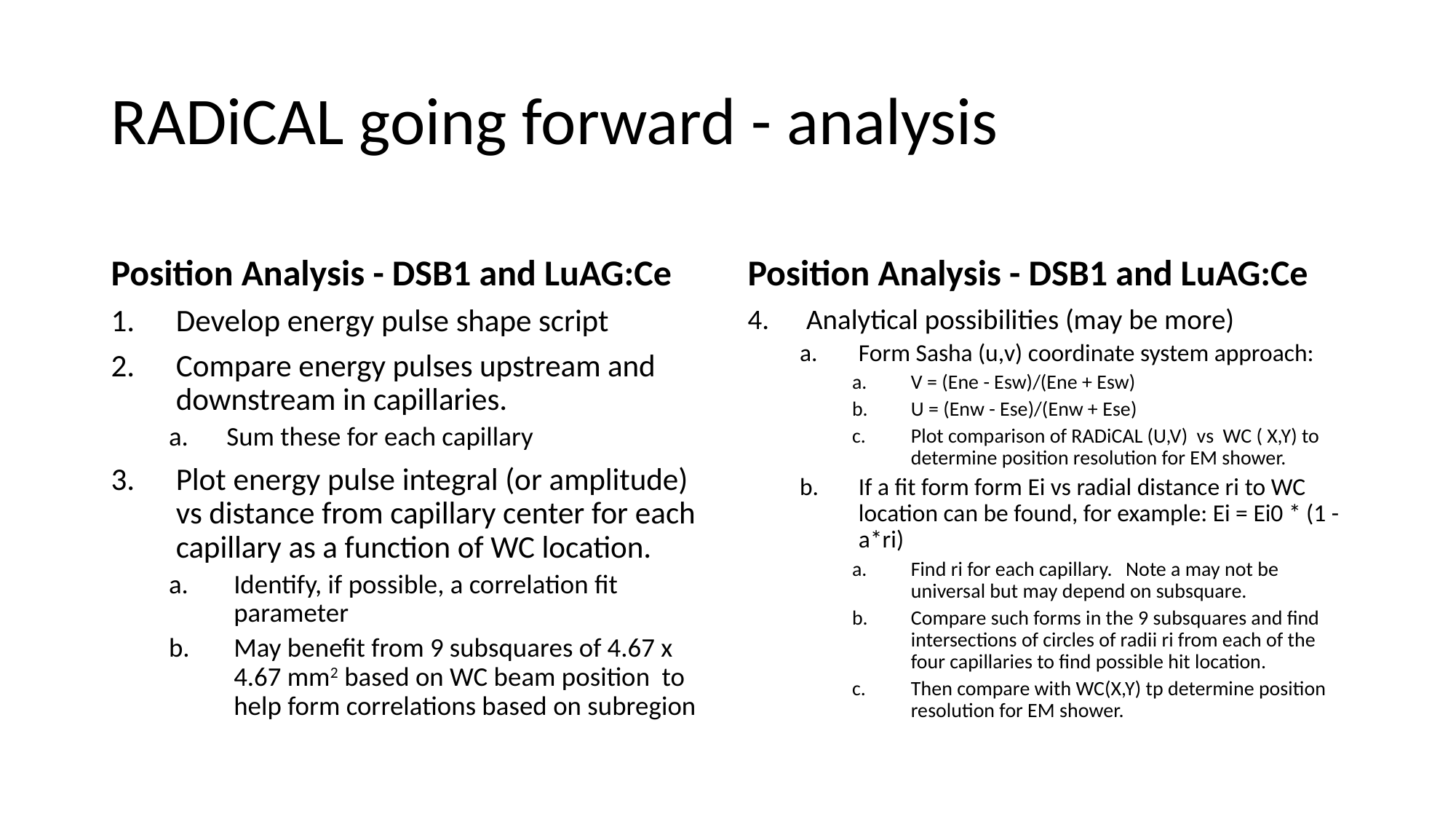

# RADiCAL going forward - analysis
Position Analysis - DSB1 and LuAG:Ce
Position Analysis - DSB1 and LuAG:Ce
Develop energy pulse shape script
Compare energy pulses upstream and downstream in capillaries.
Sum these for each capillary
Plot energy pulse integral (or amplitude) vs distance from capillary center for each capillary as a function of WC location.
Identify, if possible, a correlation fit parameter
May benefit from 9 subsquares of 4.67 x 4.67 mm2 based on WC beam position  to help form correlations based on subregion

Analytical possibilities (may be more)
Form Sasha (u,v) coordinate system approach:
V = (Ene - Esw)/(Ene + Esw)
U = (Enw - Ese)/(Enw + Ese)
Plot comparison of RADiCAL (U,V)  vs  WC ( X,Y) to determine position resolution for EM shower.
If a fit form form Ei vs radial distance ri to WC location can be found, for example: Ei = Ei0 * (1 - a*ri)
Find ri for each capillary.   Note a may not be universal but may depend on subsquare.
Compare such forms in the 9 subsquares and find intersections of circles of radii ri from each of the four capillaries to find possible hit location.
Then compare with WC(X,Y) tp determine position resolution for EM shower.